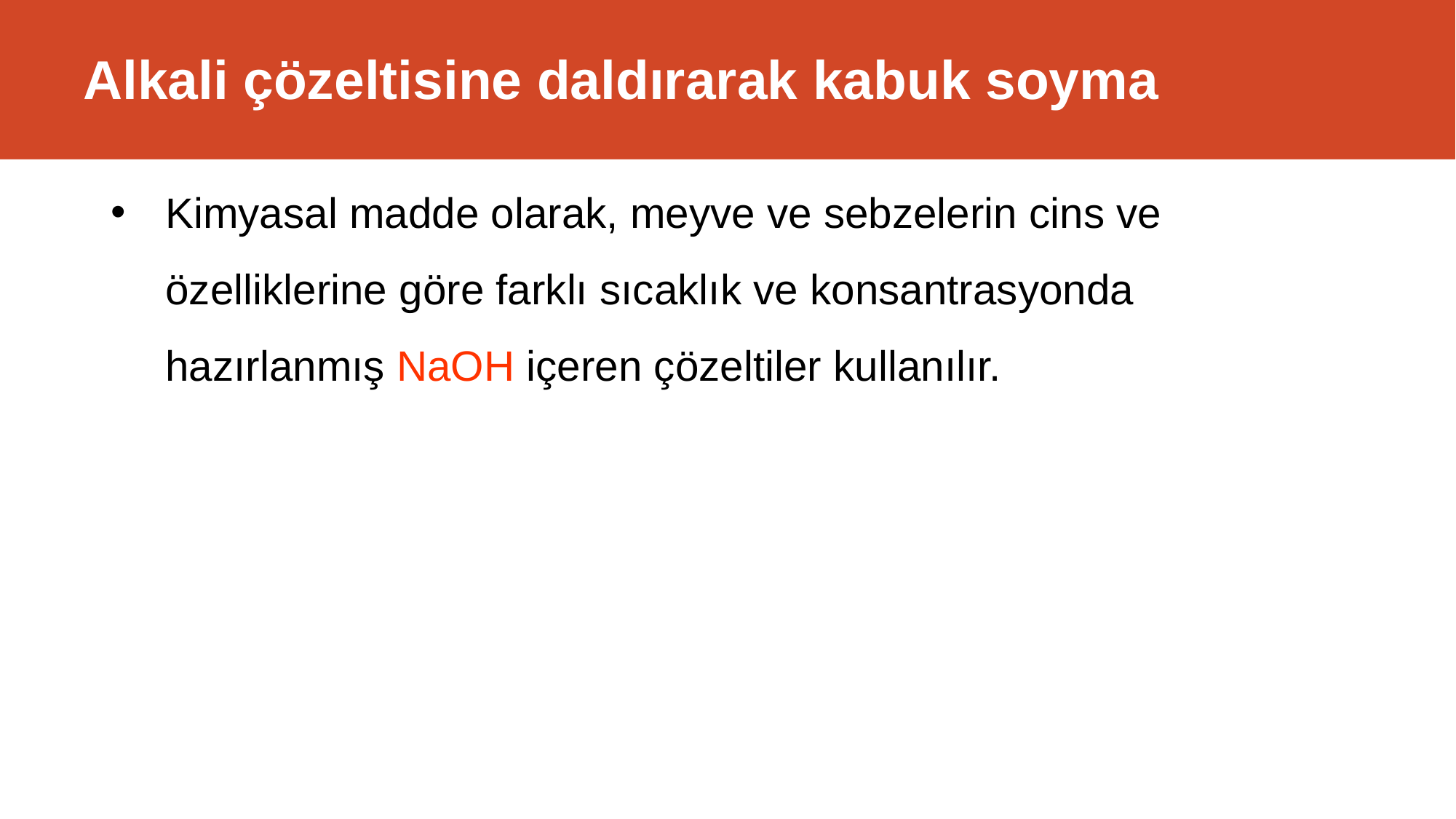

# Alkali çözeltisine daldırarak kabuk soyma
Kimyasal madde olarak, meyve ve sebzelerin cins ve özelliklerine göre farklı sıcaklık ve konsantrasyonda hazırlanmış NaOH içeren çözeltiler kullanılır.